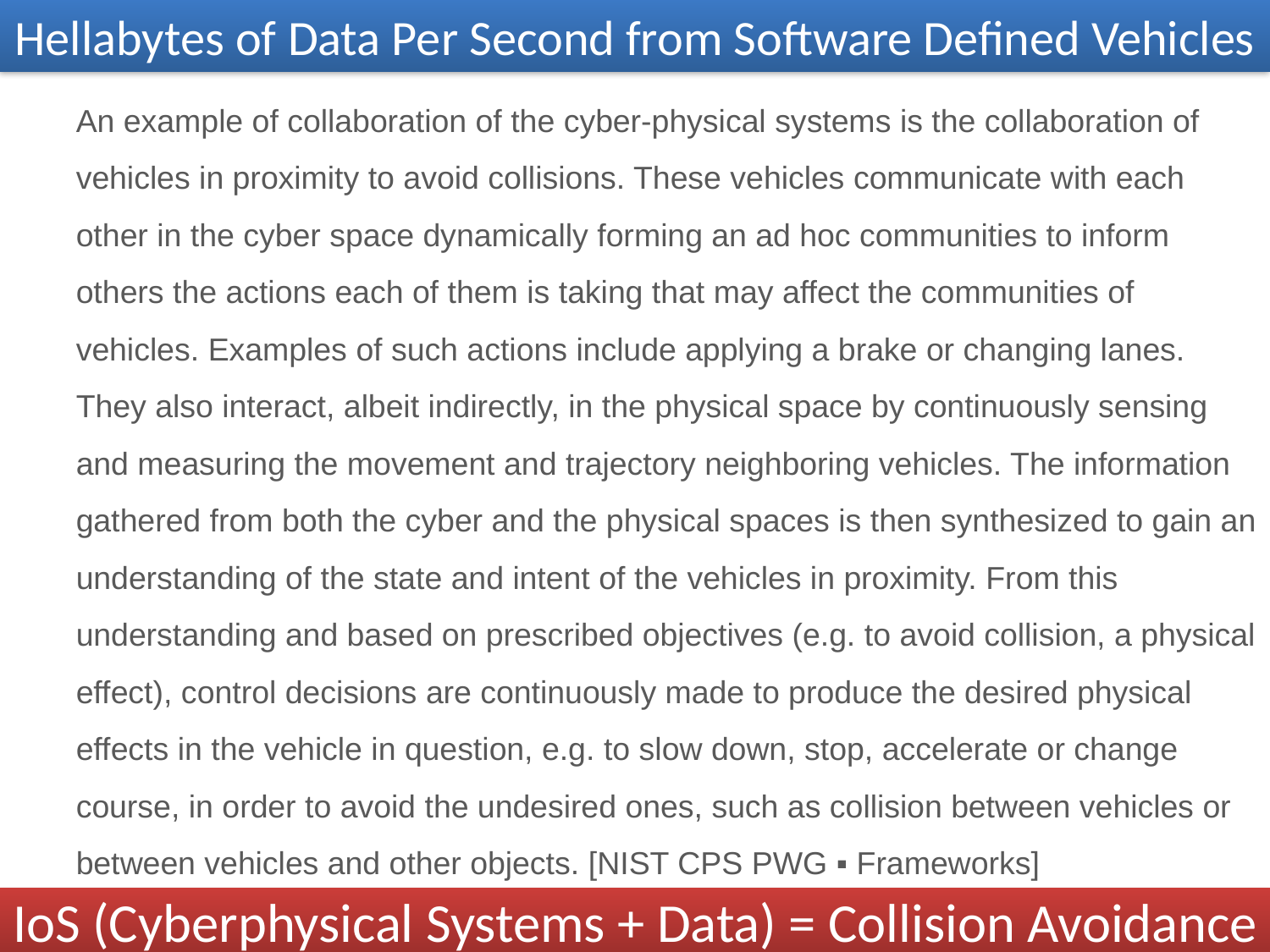

Hellabytes of Data Per Second from Software Defined Vehicles
An example of collaboration of the cyber-physical systems is the collaboration of vehicles in proximity to avoid collisions. These vehicles communicate with each other in the cyber space dynamically forming an ad hoc communities to inform others the actions each of them is taking that may affect the communities of vehicles. Examples of such actions include applying a brake or changing lanes. They also interact, albeit indirectly, in the physical space by continuously sensing and measuring the movement and trajectory neighboring vehicles. The information gathered from both the cyber and the physical spaces is then synthesized to gain an understanding of the state and intent of the vehicles in proximity. From this understanding and based on prescribed objectives (e.g. to avoid collision, a physical effect), control decisions are continuously made to produce the desired physical effects in the vehicle in question, e.g. to slow down, stop, accelerate or change course, in order to avoid the undesired ones, such as collision between vehicles or between vehicles and other objects. [NIST CPS PWG ▪ Frameworks]
IoS (Cyberphysical Systems + Data) = Collision Avoidance